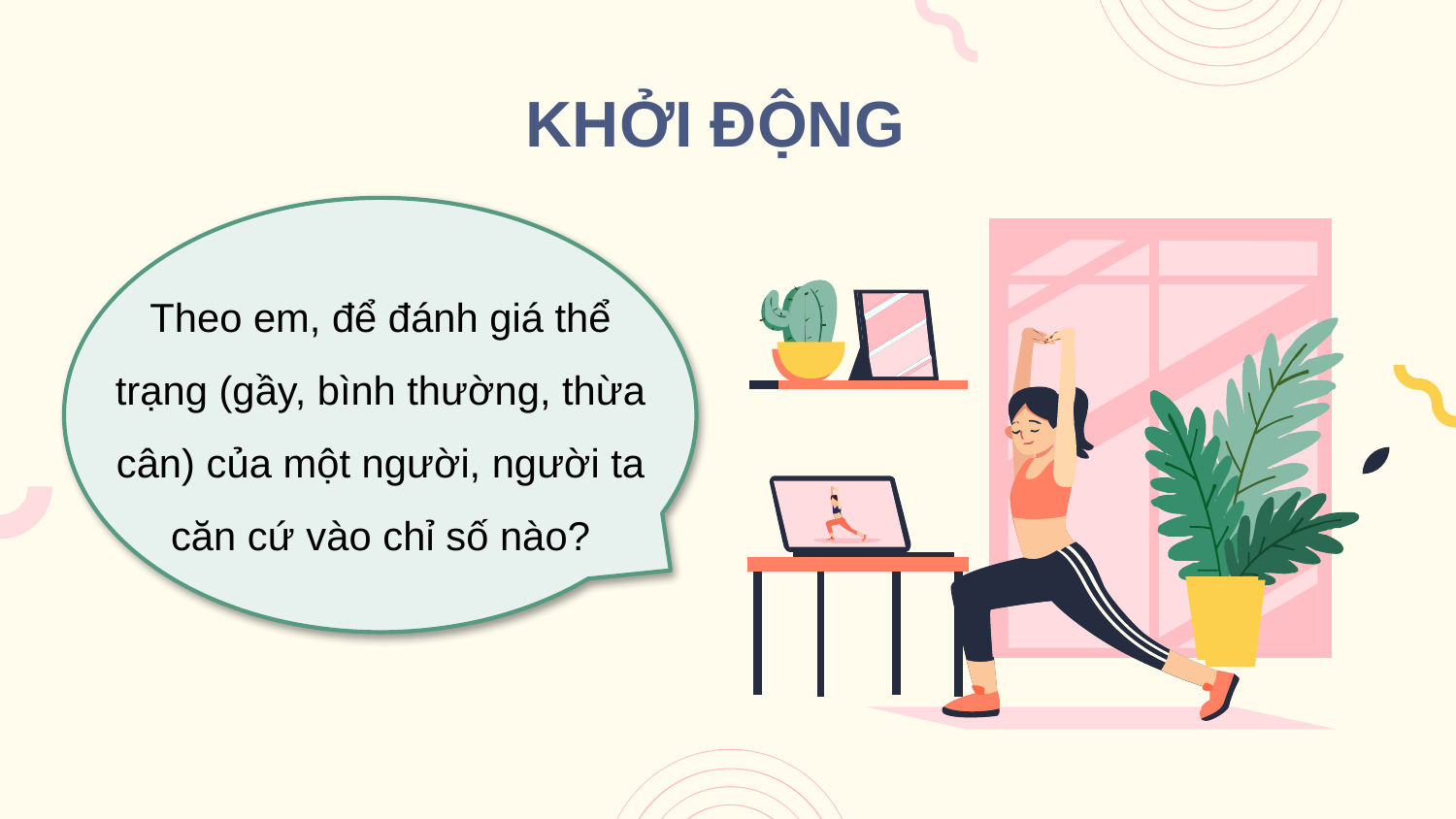

# KHỞI ĐỘNG

Theo em, để đánh giá thể trạng (gầy, bình thường, thừa cân) của một người, người ta căn cứ vào chỉ số nào?